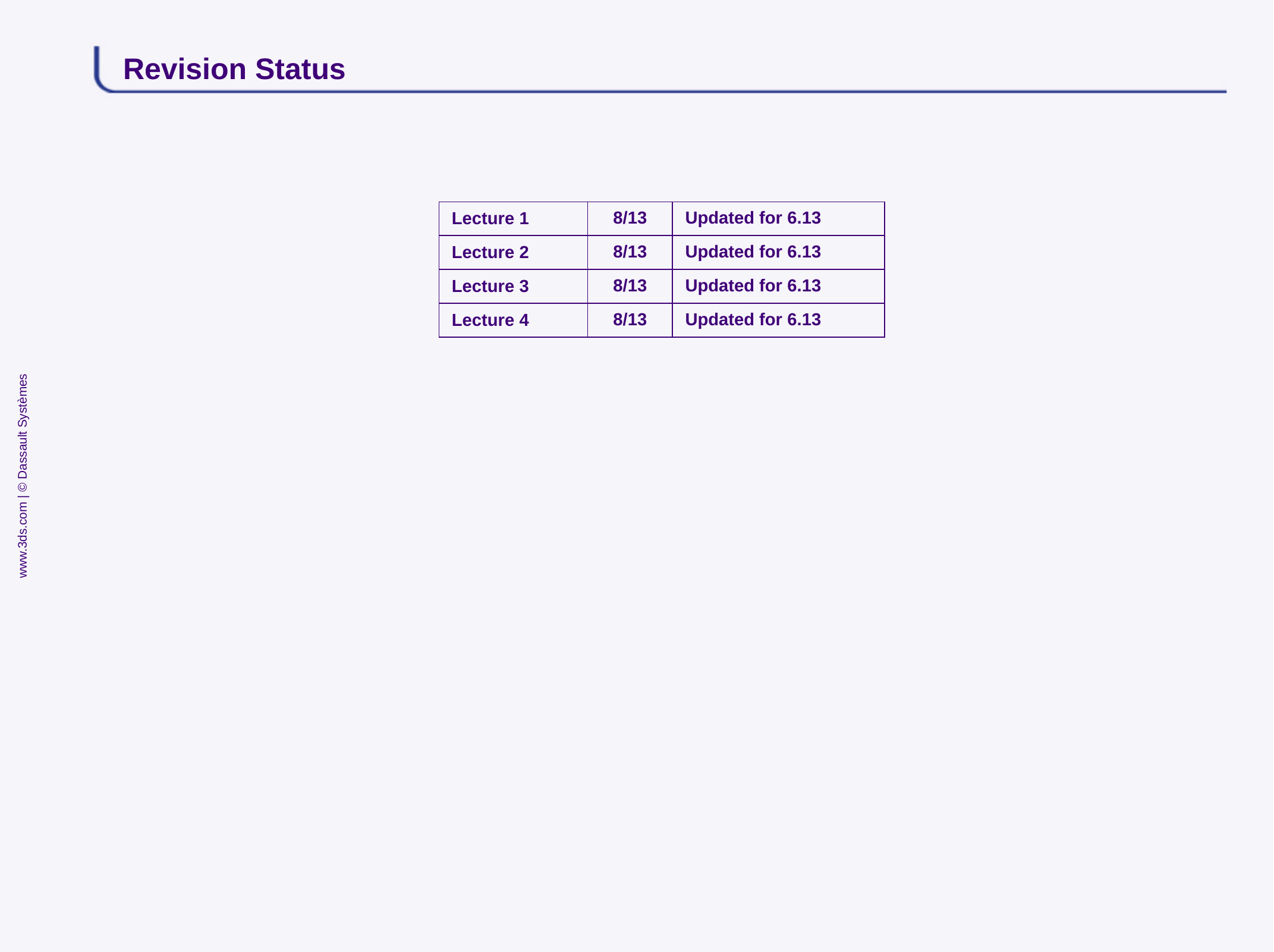

# Revision Status
| Lecture 1 | 8/13 | Updated for 6.13 |
| --- | --- | --- |
| Lecture 2 | 8/13 | Updated for 6.13 |
| Lecture 3 | 8/13 | Updated for 6.13 |
| Lecture 4 | 8/13 | Updated for 6.13 |